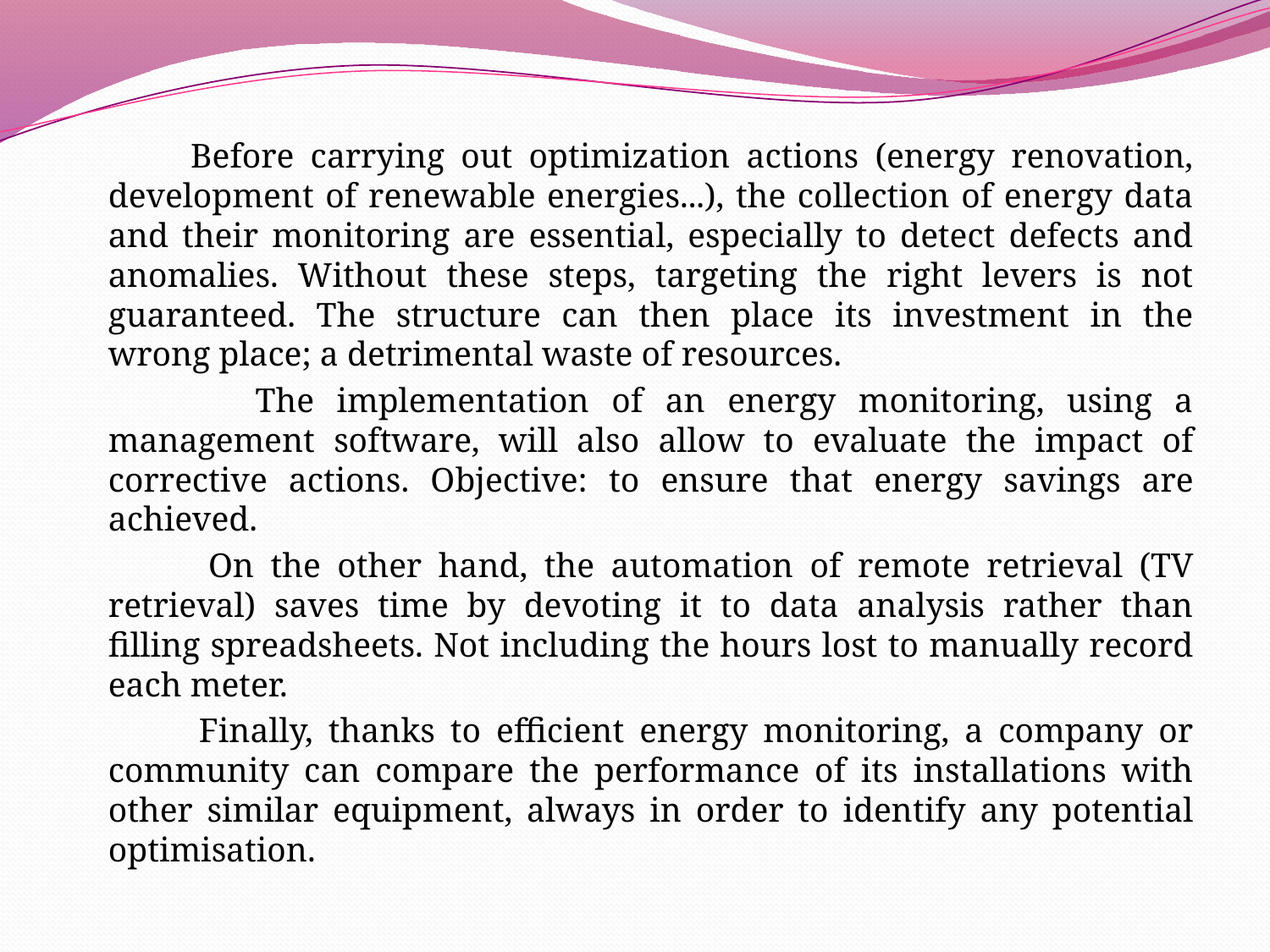

Before carrying out optimization actions (energy renovation, development of renewable energies...), the collection of energy data and their monitoring are essential, especially to detect defects and anomalies. Without these steps, targeting the right levers is not guaranteed. The structure can then place its investment in the wrong place; a detrimental waste of resources.
        The implementation of an energy monitoring, using a management software, will also allow to evaluate the impact of corrective actions. Objective: to ensure that energy savings are achieved.
        On the other hand, the automation of remote retrieval (TV retrieval) saves time by devoting it to data analysis rather than filling spreadsheets. Not including the hours lost to manually record each meter.
        Finally, thanks to efficient energy monitoring, a company or community can compare the performance of its installations with other similar equipment, always in order to identify any potential optimisation.